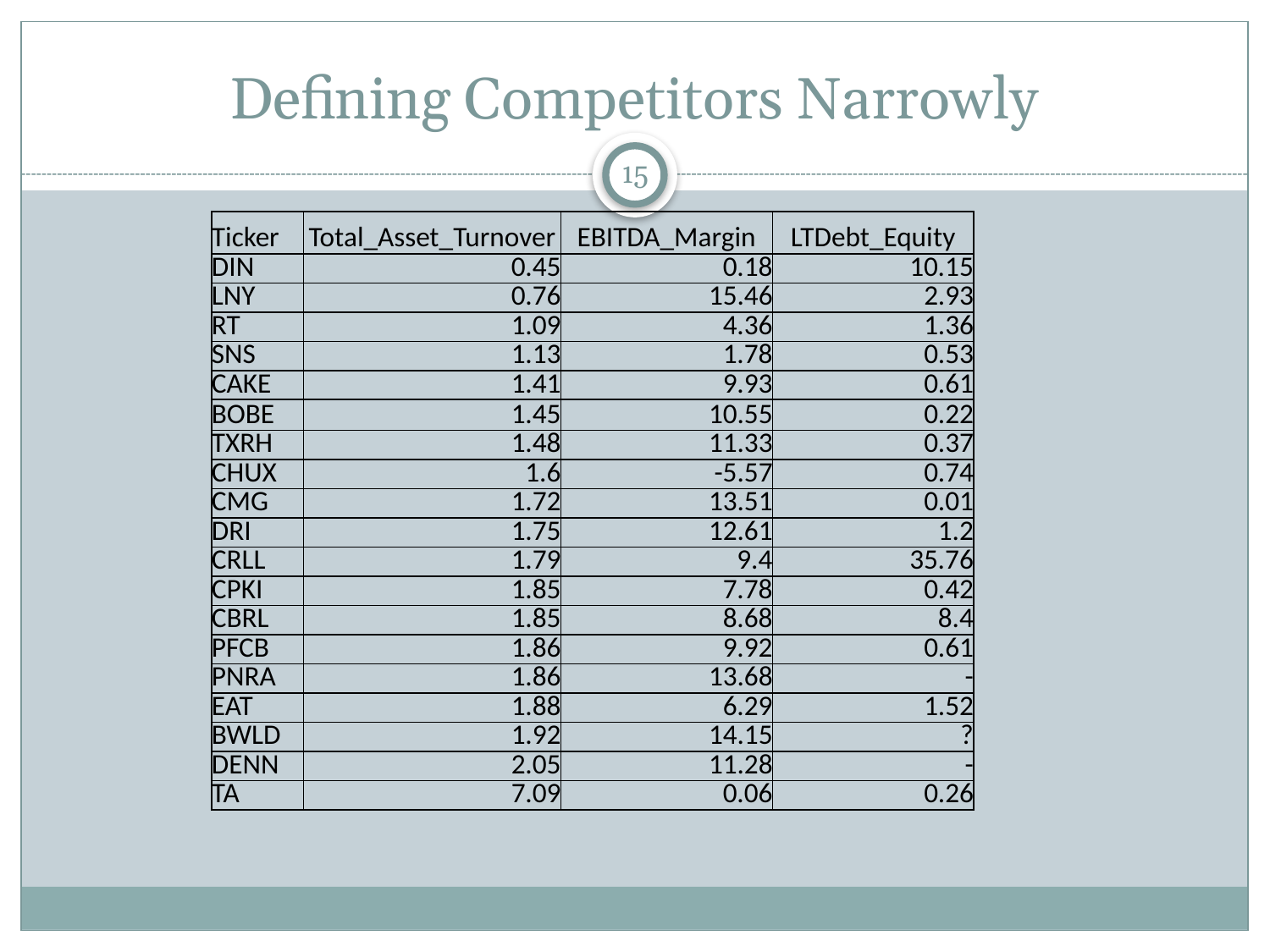

# Defining Competitors Narrowly
15
| Ticker | Total\_Asset\_Turnover | EBITDA\_Margin | LTDebt\_Equity |
| --- | --- | --- | --- |
| DIN | 0.45 | 0.18 | 10.15 |
| LNY | 0.76 | 15.46 | 2.93 |
| RT | 1.09 | 4.36 | 1.36 |
| SNS | 1.13 | 1.78 | 0.53 |
| CAKE | 1.41 | 9.93 | 0.61 |
| BOBE | 1.45 | 10.55 | 0.22 |
| TXRH | 1.48 | 11.33 | 0.37 |
| CHUX | 1.6 | -5.57 | 0.74 |
| CMG | 1.72 | 13.51 | 0.01 |
| DRI | 1.75 | 12.61 | 1.2 |
| CRLL | 1.79 | 9.4 | 35.76 |
| CPKI | 1.85 | 7.78 | 0.42 |
| CBRL | 1.85 | 8.68 | 8.4 |
| PFCB | 1.86 | 9.92 | 0.61 |
| PNRA | 1.86 | 13.68 | - |
| EAT | 1.88 | 6.29 | 1.52 |
| BWLD | 1.92 | 14.15 | ? |
| DENN | 2.05 | 11.28 | - |
| TA | 7.09 | 0.06 | 0.26 |